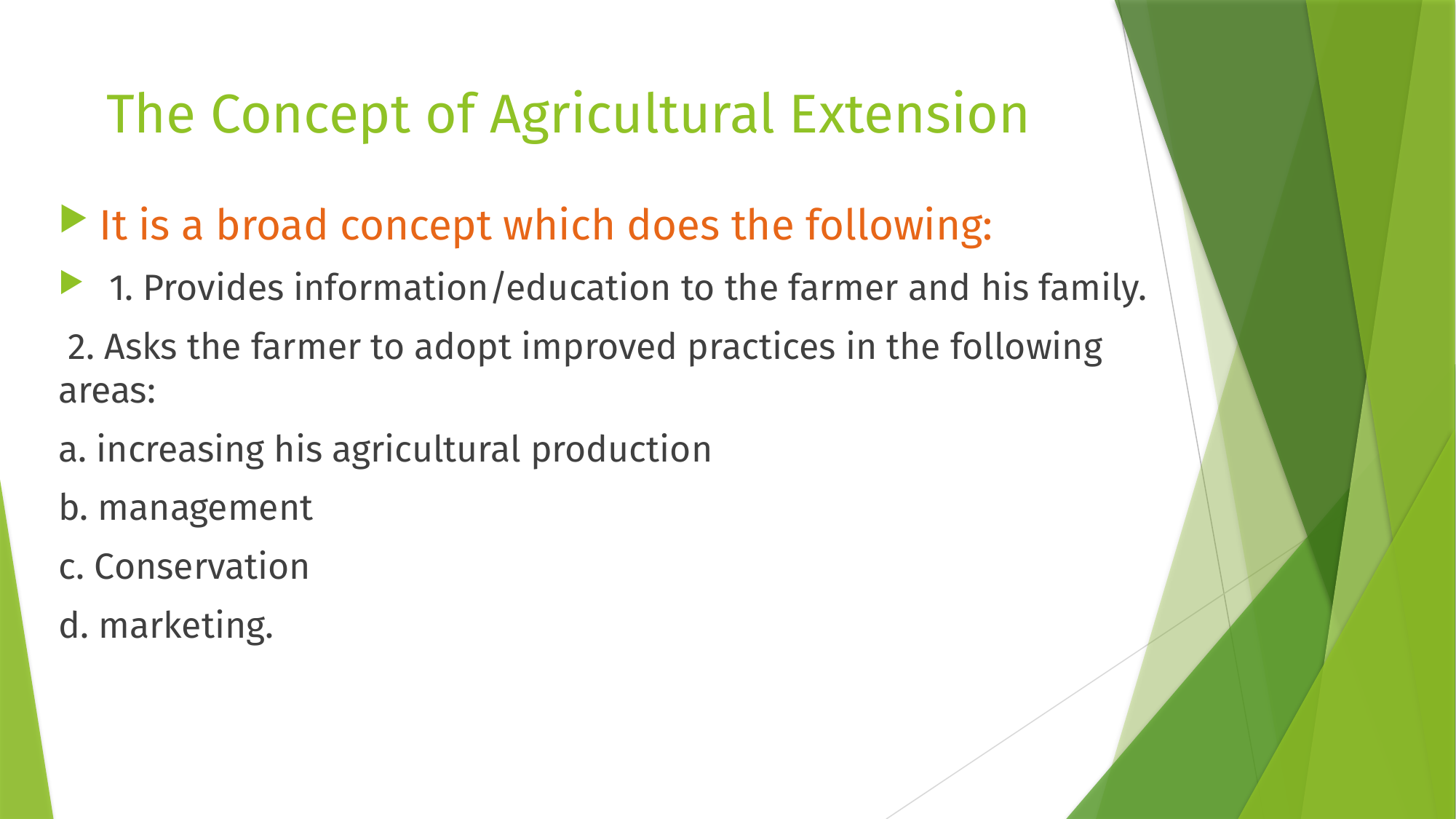

# The Concept of Agricultural Extension
It is a broad concept which does the following:
 1. Provides information/education to the farmer and his family.
 2. Asks the farmer to adopt improved practices in the following areas:
a. increasing his agricultural production
b. management
c. Conservation
d. marketing.